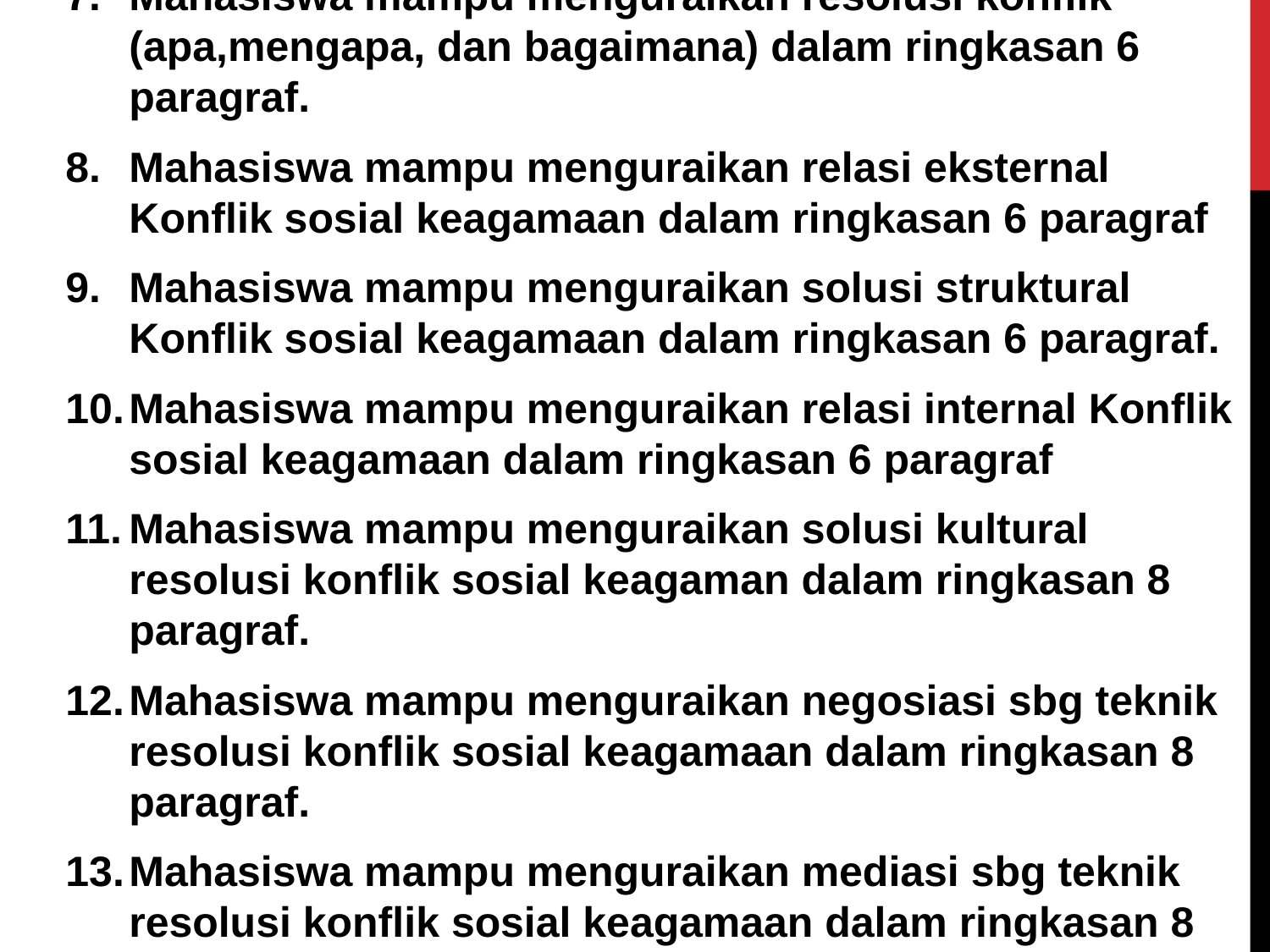

Mahasiswa mampu menguraikan resolusi konflik (apa,mengapa, dan bagaimana) dalam ringkasan 6 paragraf.
Mahasiswa mampu menguraikan relasi eksternal Konflik sosial keagamaan dalam ringkasan 6 paragraf
Mahasiswa mampu menguraikan solusi struktural Konflik sosial keagamaan dalam ringkasan 6 paragraf.
Mahasiswa mampu menguraikan relasi internal Konflik sosial keagamaan dalam ringkasan 6 paragraf
Mahasiswa mampu menguraikan solusi kultural resolusi konflik sosial keagaman dalam ringkasan 8 paragraf.
Mahasiswa mampu menguraikan negosiasi sbg teknik resolusi konflik sosial keagamaan dalam ringkasan 8 paragraf.
Mahasiswa mampu menguraikan mediasi sbg teknik resolusi konflik sosial keagamaan dalam ringkasan 8 paragraf.